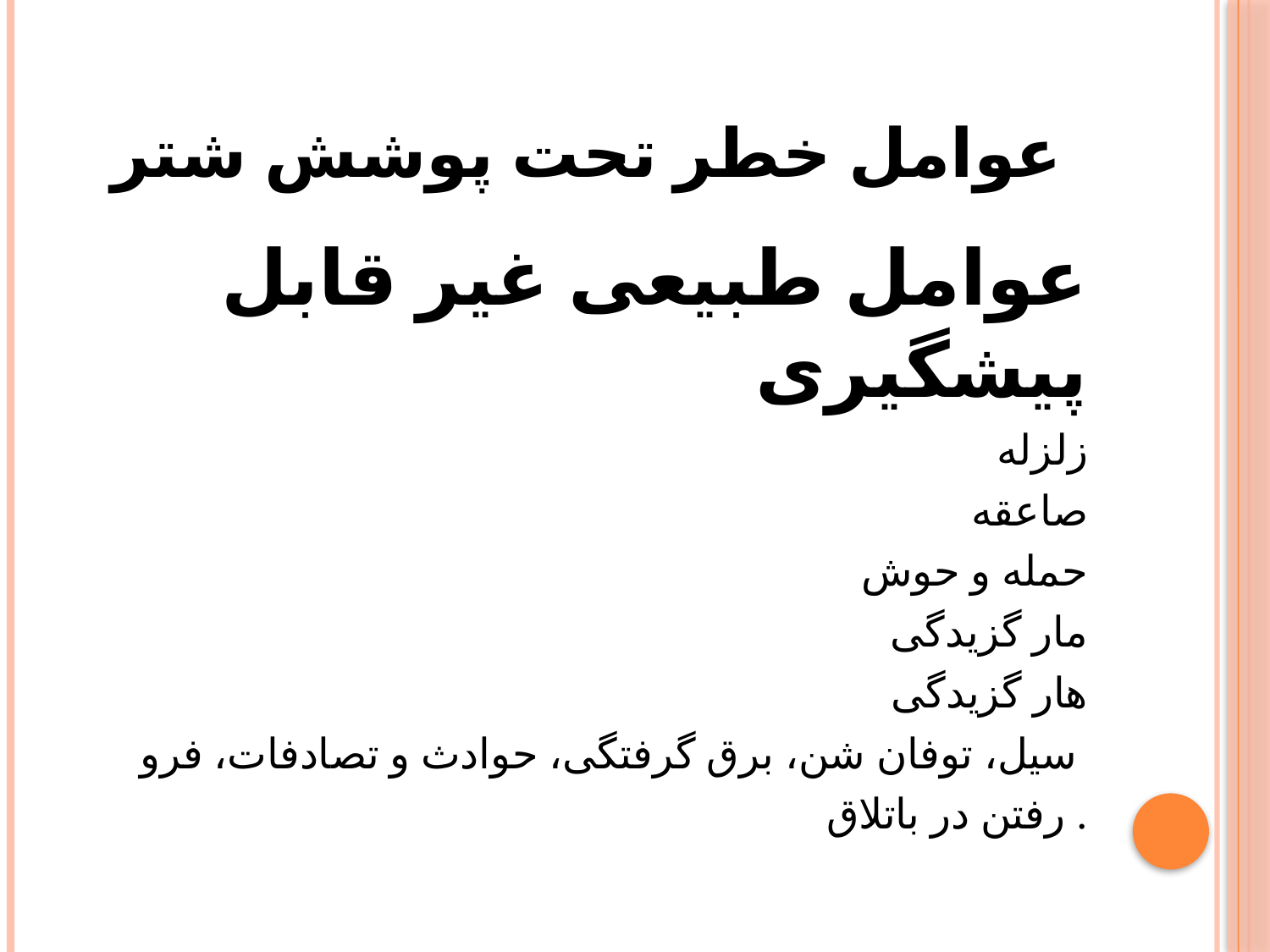

# عوامل خطر تحت پوشش شتر
عوامل طبیعی غیر قابل پیشگیری
زلزله
صاعقه
 حمله و حوش
 مار گزیدگی
هار گزیدگی
سیل، توفان شن، برق گرفتگی، حوادث و تصادفات، فرو
رفتن در باتلاق .